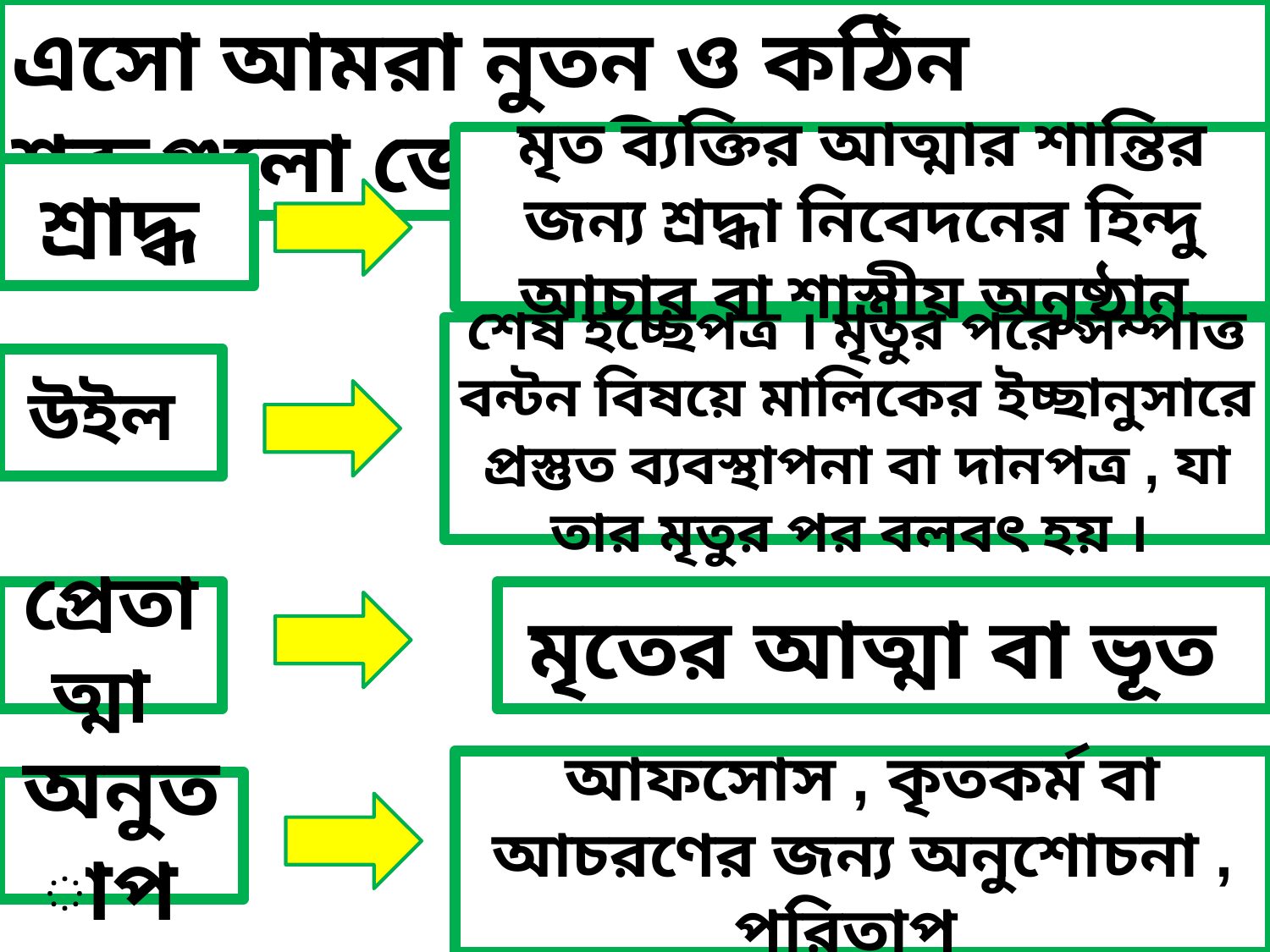

এসো আমরা নুতন ও কঠিন শব্দগুলো জেনে নিই
মৃত ব্যক্তির আত্মার শান্তির জন্য শ্রদ্ধা নিবেদনের হিন্দু আচার বা শাস্ত্রীয় অনুষ্ঠান
 শ্রাদ্ধ

শেষ ইচ্ছেপত্র । মৃতুর পরে সম্পত্তি বন্টন বিষয়ে মালিকের ইচ্ছানুসারে প্রস্তুত ব্যবস্থাপনা বা দানপত্র , যা তার মৃতুর পর বলবৎ হয় ।
উইল

প্রেতাত্মা
মৃতের আত্মা বা ভূত

আফসোস , কৃতকর্ম বা আচরণের জন্য অনুশোচনা , পরিতাপ
অনুতাপ